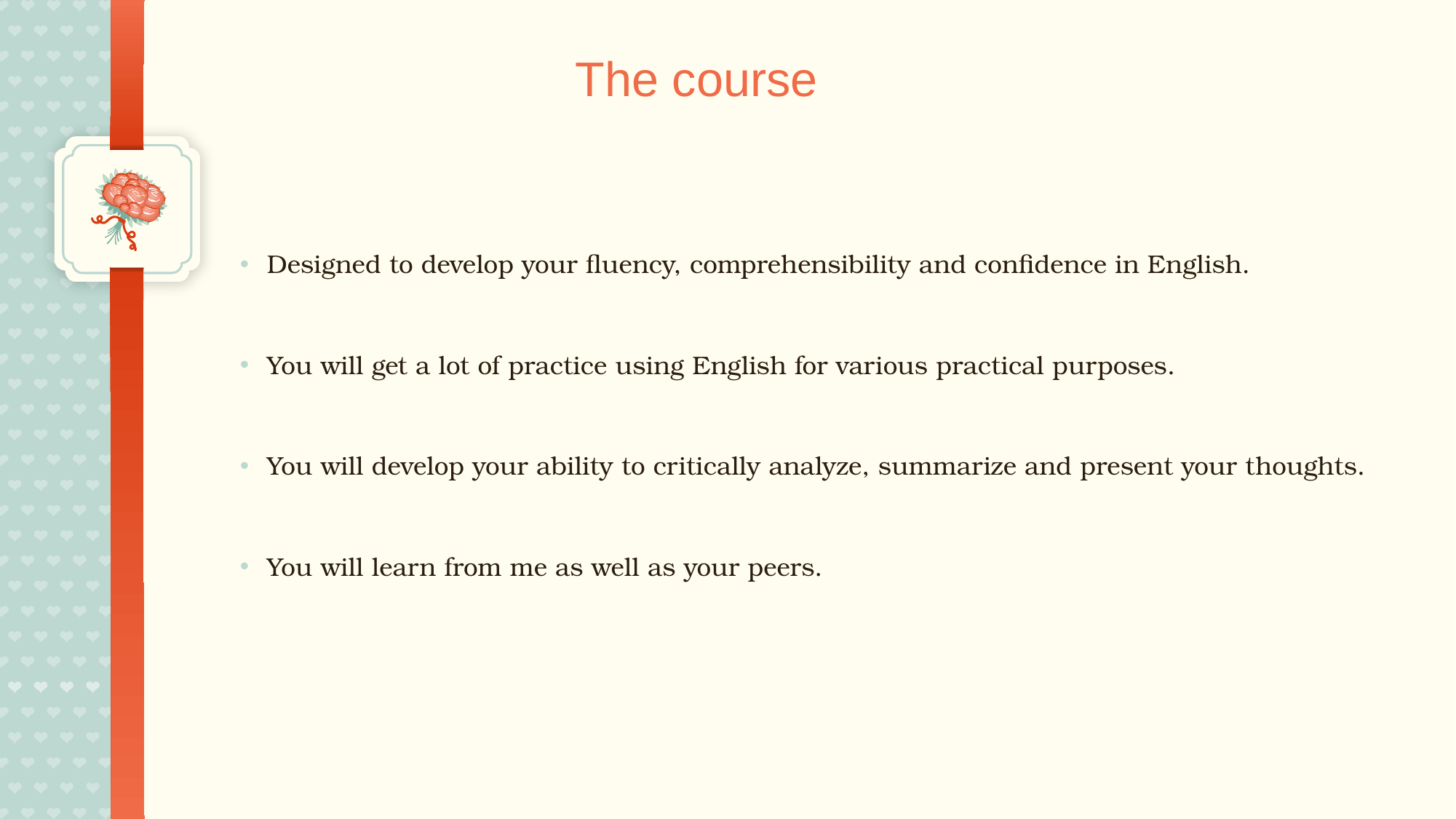

# The course
Designed to develop your fluency, comprehensibility and confidence in English.

You will get a lot of practice using English for various practical purposes.

You will develop your ability to critically analyze, summarize and present your thoughts.

You will learn from me as well as your peers.